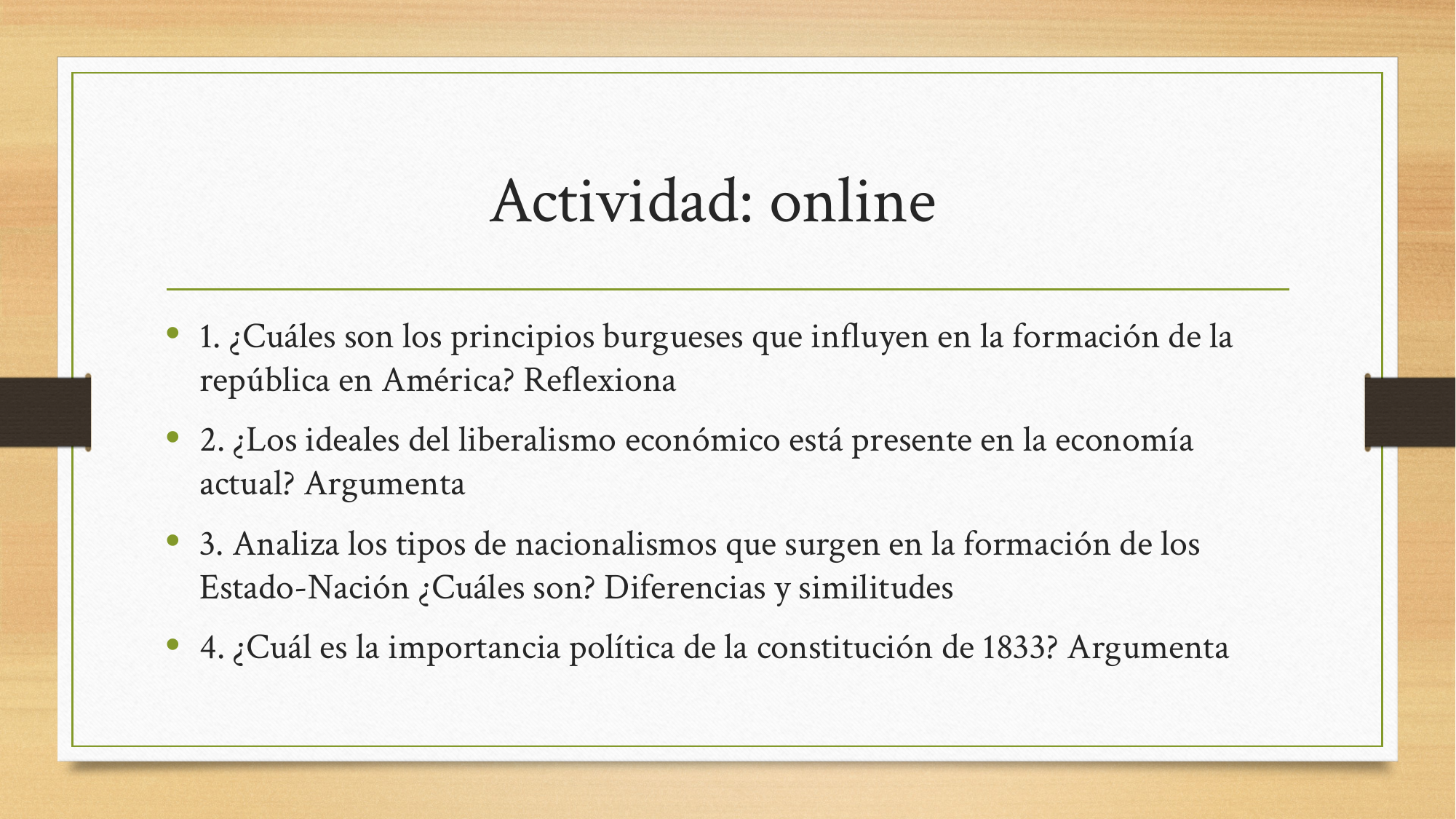

# Actividad: online
1. ¿Cuáles son los principios burgueses que influyen en la formación de la república en América? Reflexiona
2. ¿Los ideales del liberalismo económico está presente en la economía actual? Argumenta
3. Analiza los tipos de nacionalismos que surgen en la formación de los Estado-Nación ¿Cuáles son? Diferencias y similitudes
4. ¿Cuál es la importancia política de la constitución de 1833? Argumenta